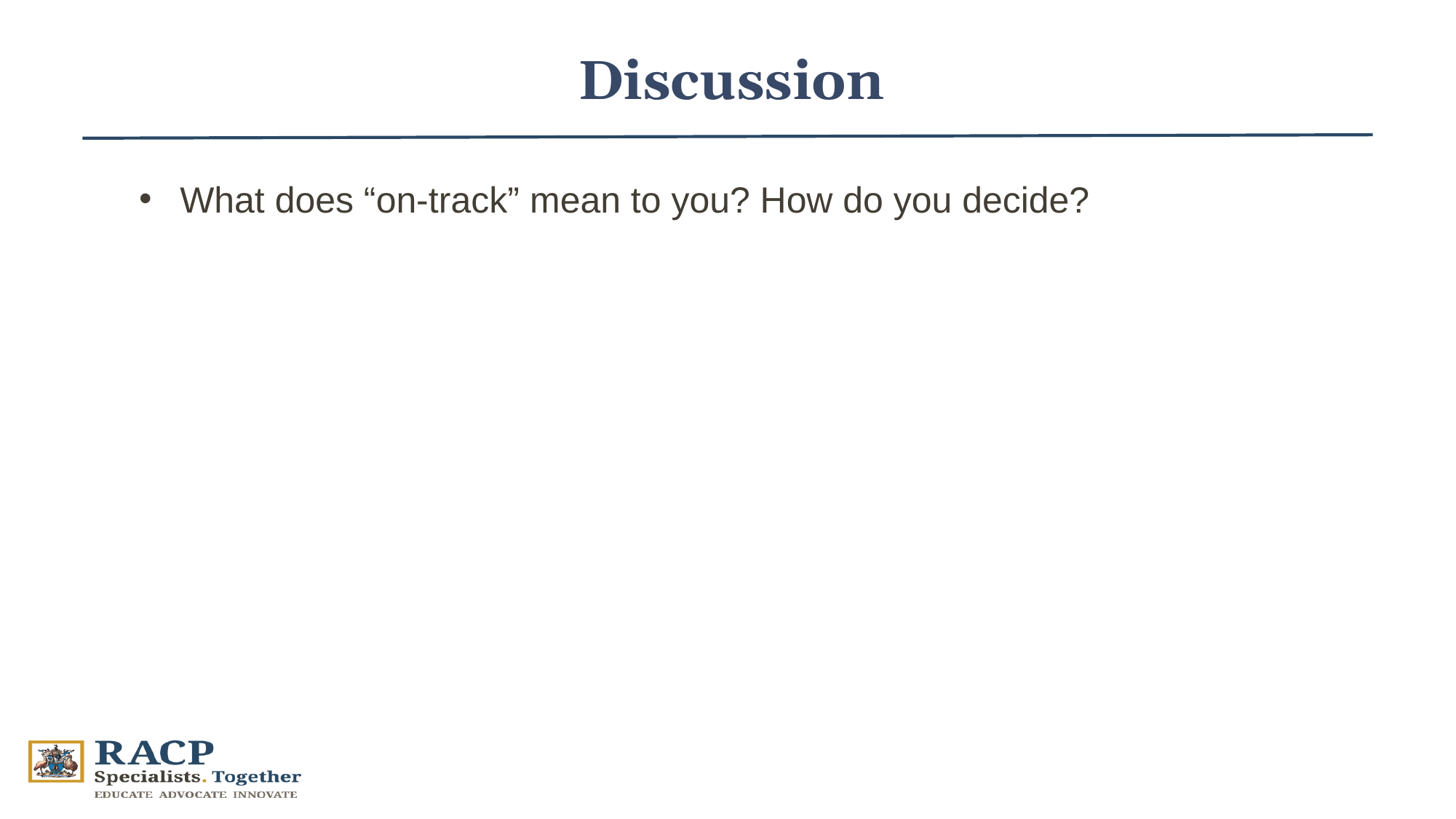

Discussion

What does “on-track” mean to you? How do you decide?